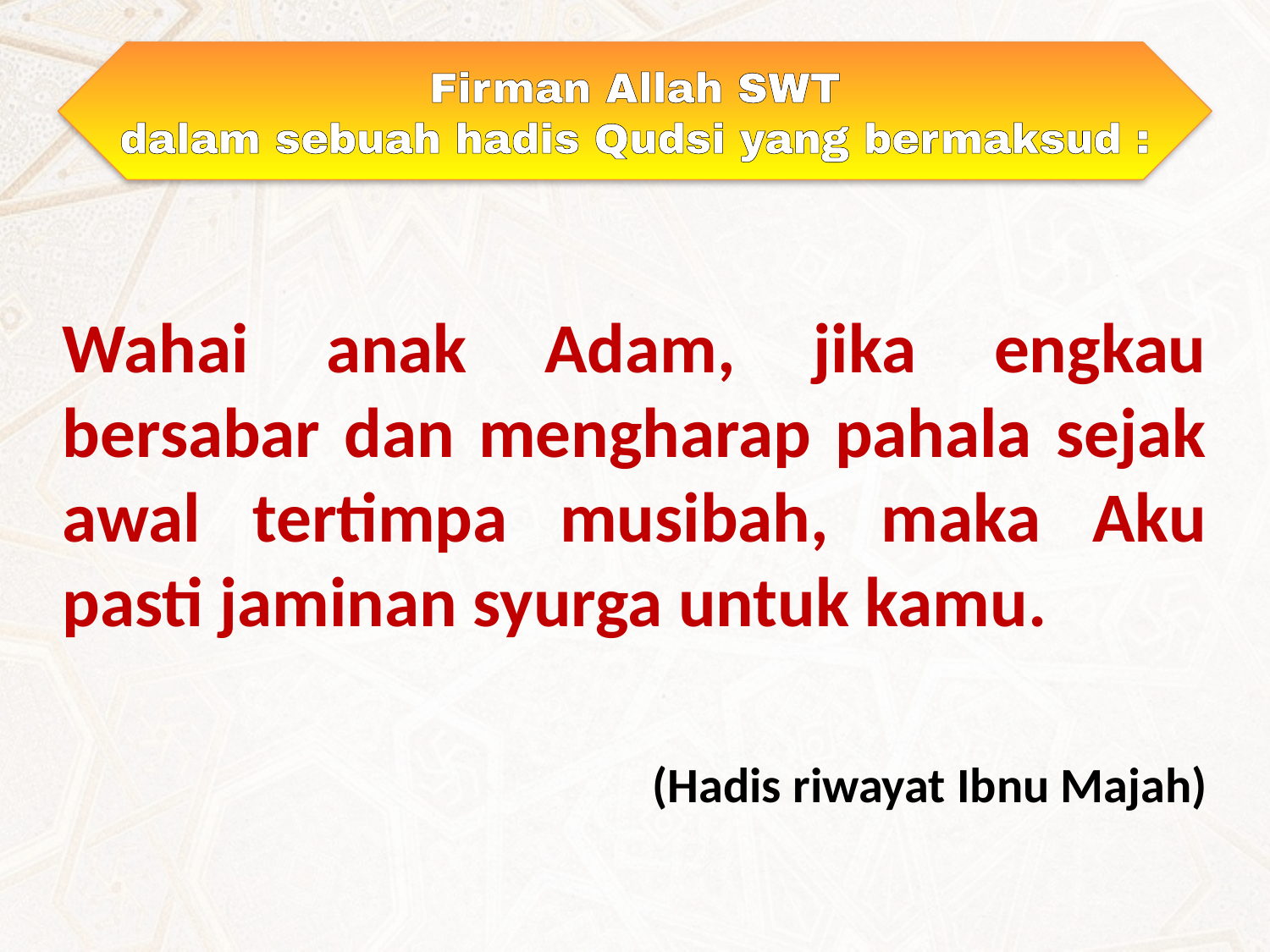

Firman Allah SWT
dalam sebuah hadis Qudsi yang bermaksud :
Wahai anak Adam, jika engkau bersabar dan mengharap pahala sejak awal tertimpa musibah, maka Aku pasti jaminan syurga untuk kamu.

(Hadis riwayat Ibnu Majah)